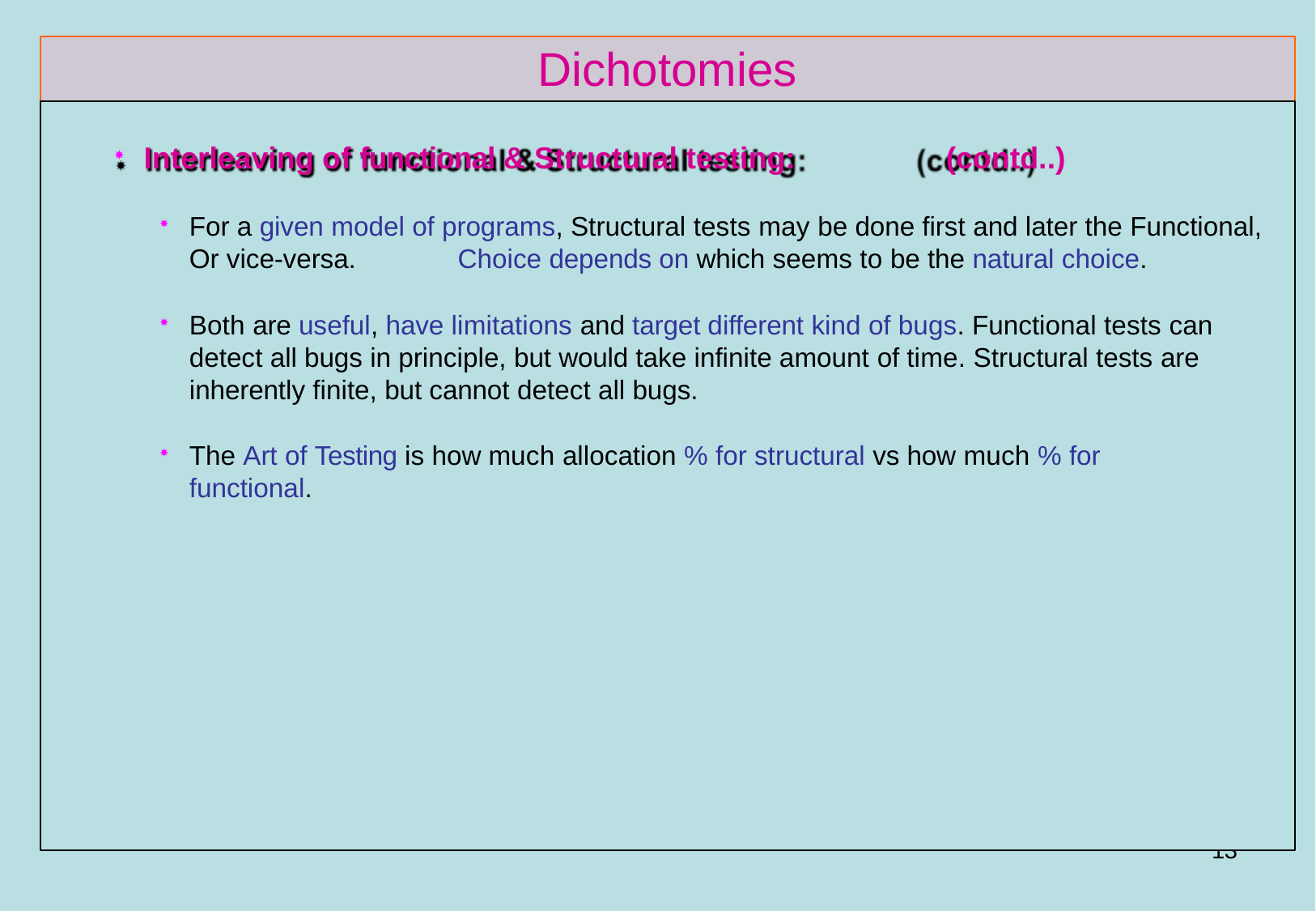

# Dichotomies

Interleaving of functional & Structural testing:	(contd..)

For a given model of programs, Structural tests may be done first and later the Functional,
Or vice-versa.	Choice depends on which seems to be the natural choice.

Both are useful, have limitations and target different kind of bugs. Functional tests can  detect all bugs in principle, but would take infinite amount of time. Structural tests are  inherently finite, but cannot detect all bugs.

The Art of Testing is how much allocation % for structural vs how much % for functional.

13